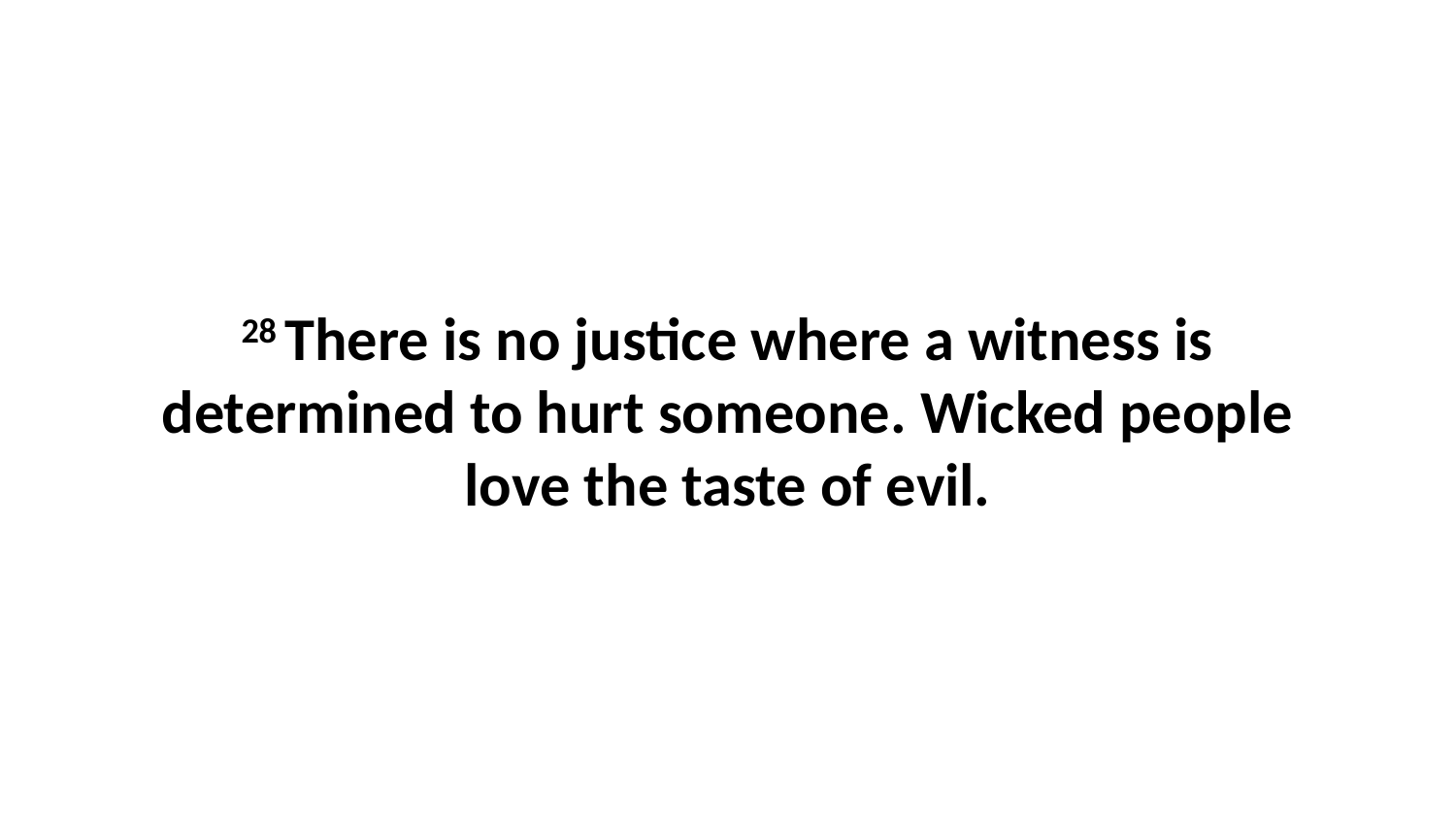

28 There is no justice where a witness is determined to hurt someone. Wicked people love the taste of evil.